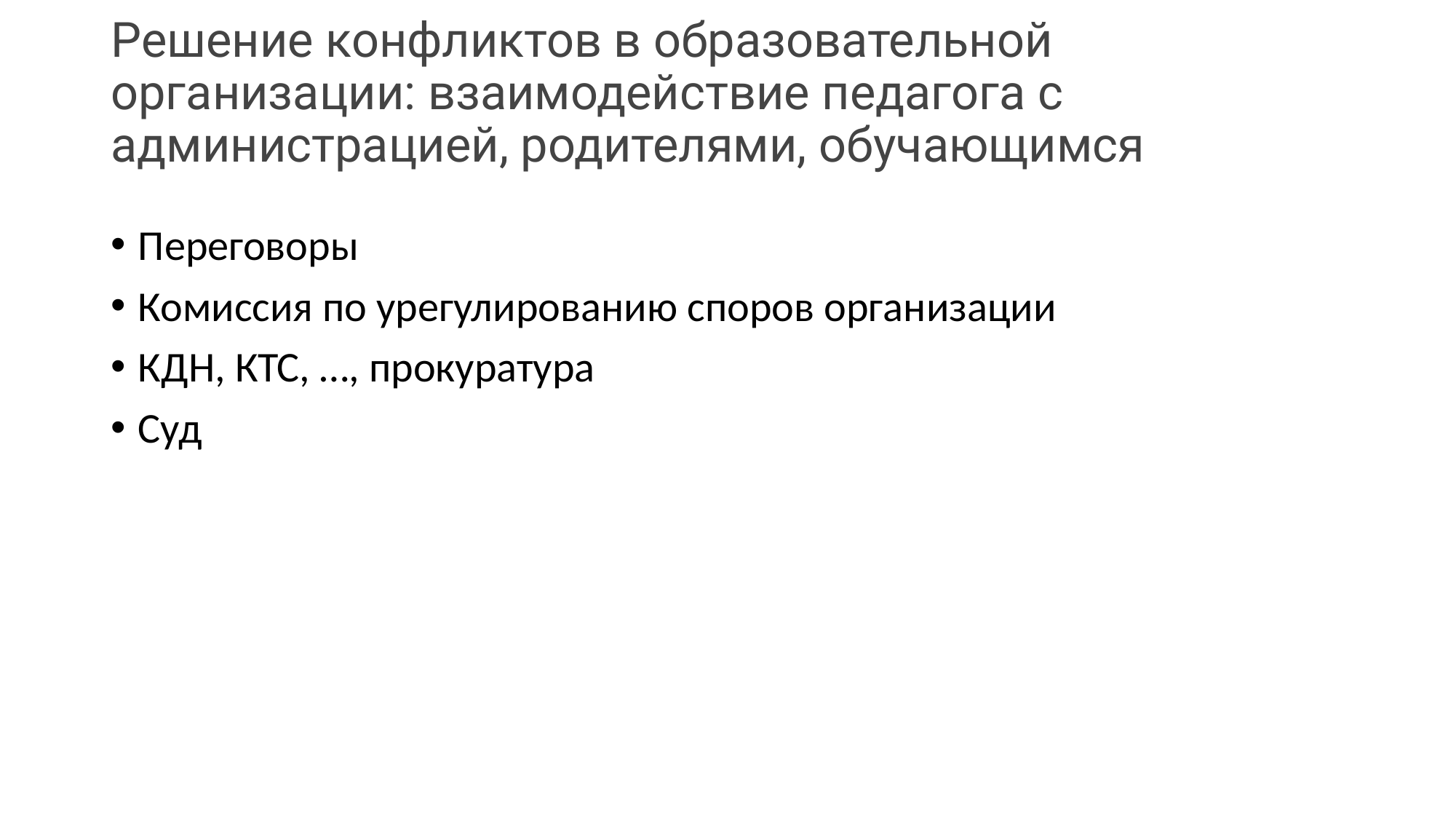

# Решение конфликтов в образовательной организации: взаимодействие педагога с администрацией, родителями, обучающимся
Переговоры
Комиссия по урегулированию споров организации
КДН, КТС, …, прокуратура
Суд